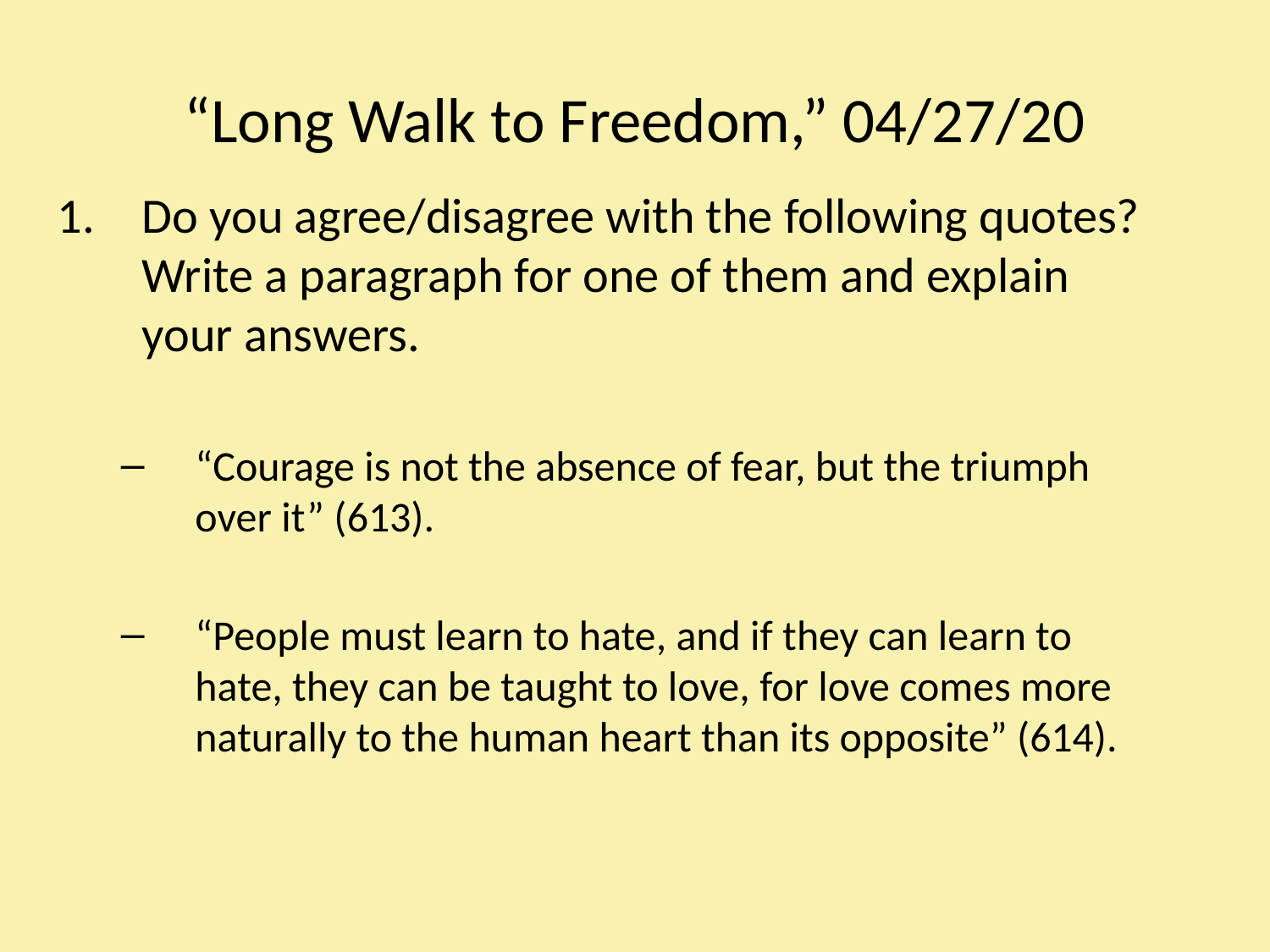

# “Long Walk to Freedom,” 04/27/20
Do you agree/disagree with the following quotes? Write a paragraph for one of them and explain your answers.

“Courage is not the absence of fear, but the triumph over it” (613).

“People must learn to hate, and if they can learn to hate, they can be taught to love, for love comes more naturally to the human heart than its opposite” (614).